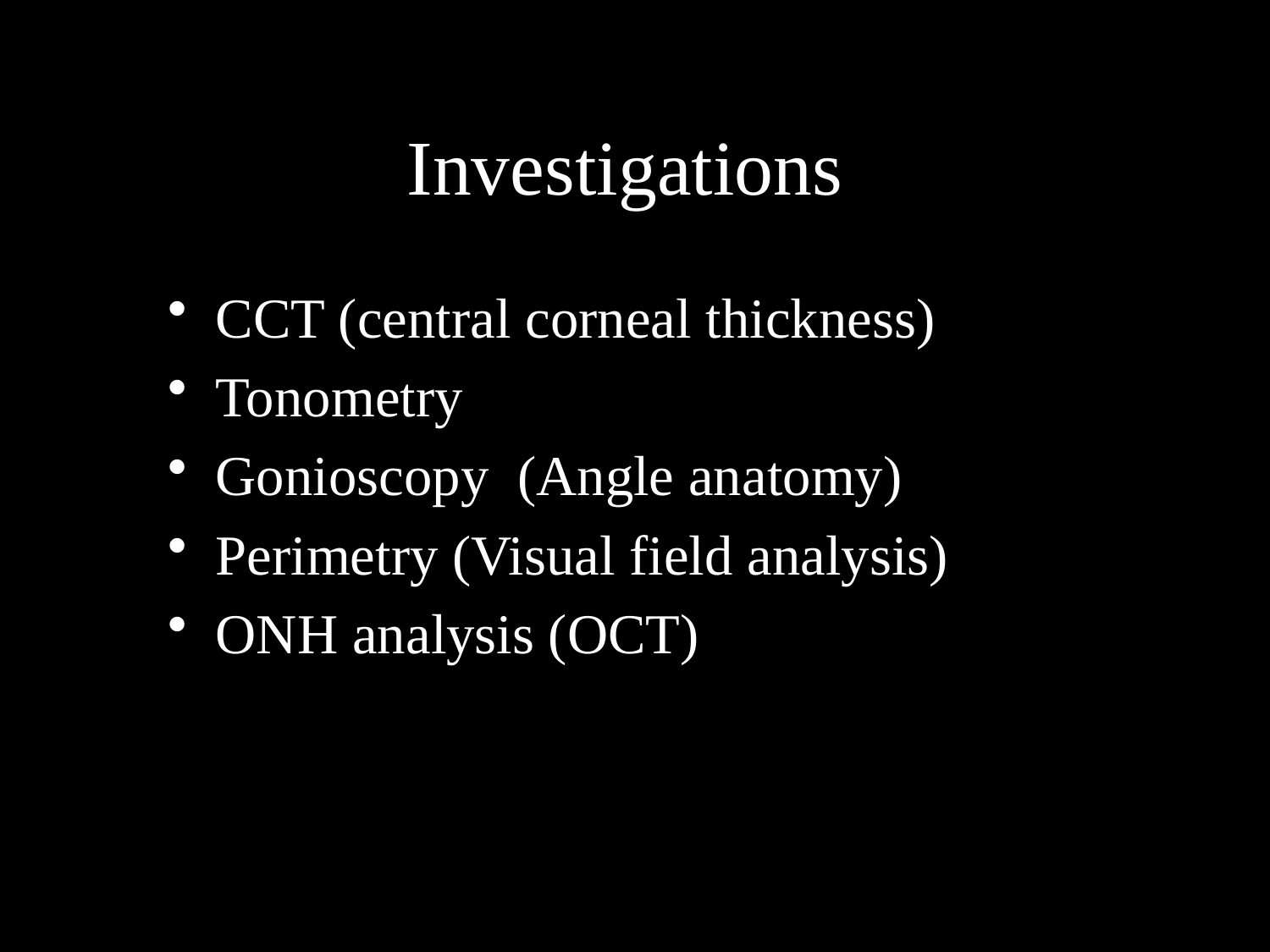

# Investigations
CCT (central corneal thickness)
Tonometry
Gonioscopy  (Angle anatomy)
Perimetry (Visual field analysis)
ONH analysis (OCT)